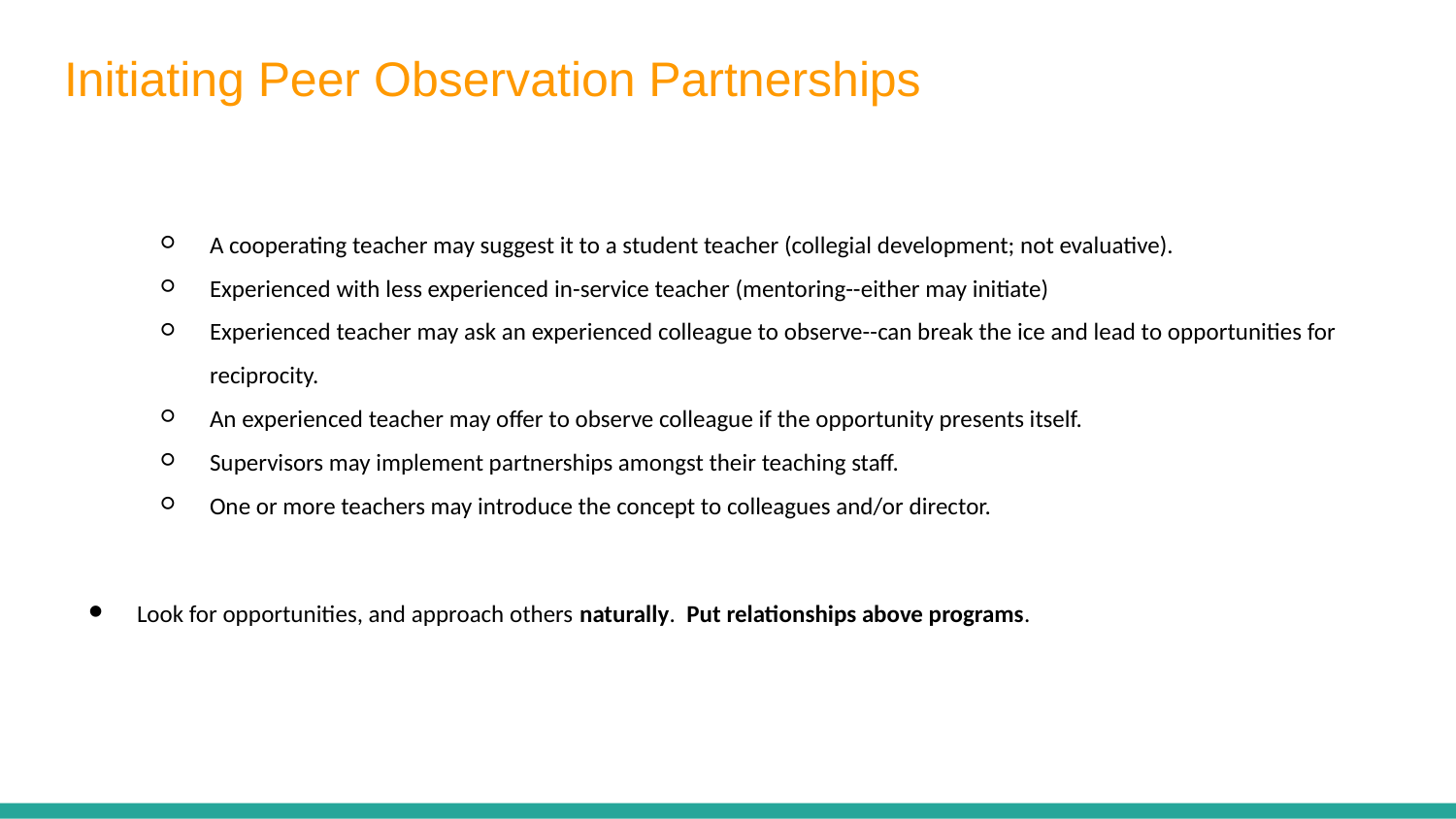

# Initiating Peer Observation Partnerships

A cooperating teacher may suggest it to a student teacher (collegial development; not evaluative).
Experienced with less experienced in-service teacher (mentoring--either may initiate)
Experienced teacher may ask an experienced colleague to observe--can break the ice and lead to opportunities for reciprocity.
An experienced teacher may offer to observe colleague if the opportunity presents itself.
Supervisors may implement partnerships amongst their teaching staff.
One or more teachers may introduce the concept to colleagues and/or director.

Look for opportunities, and approach others naturally.  Put relationships above programs.